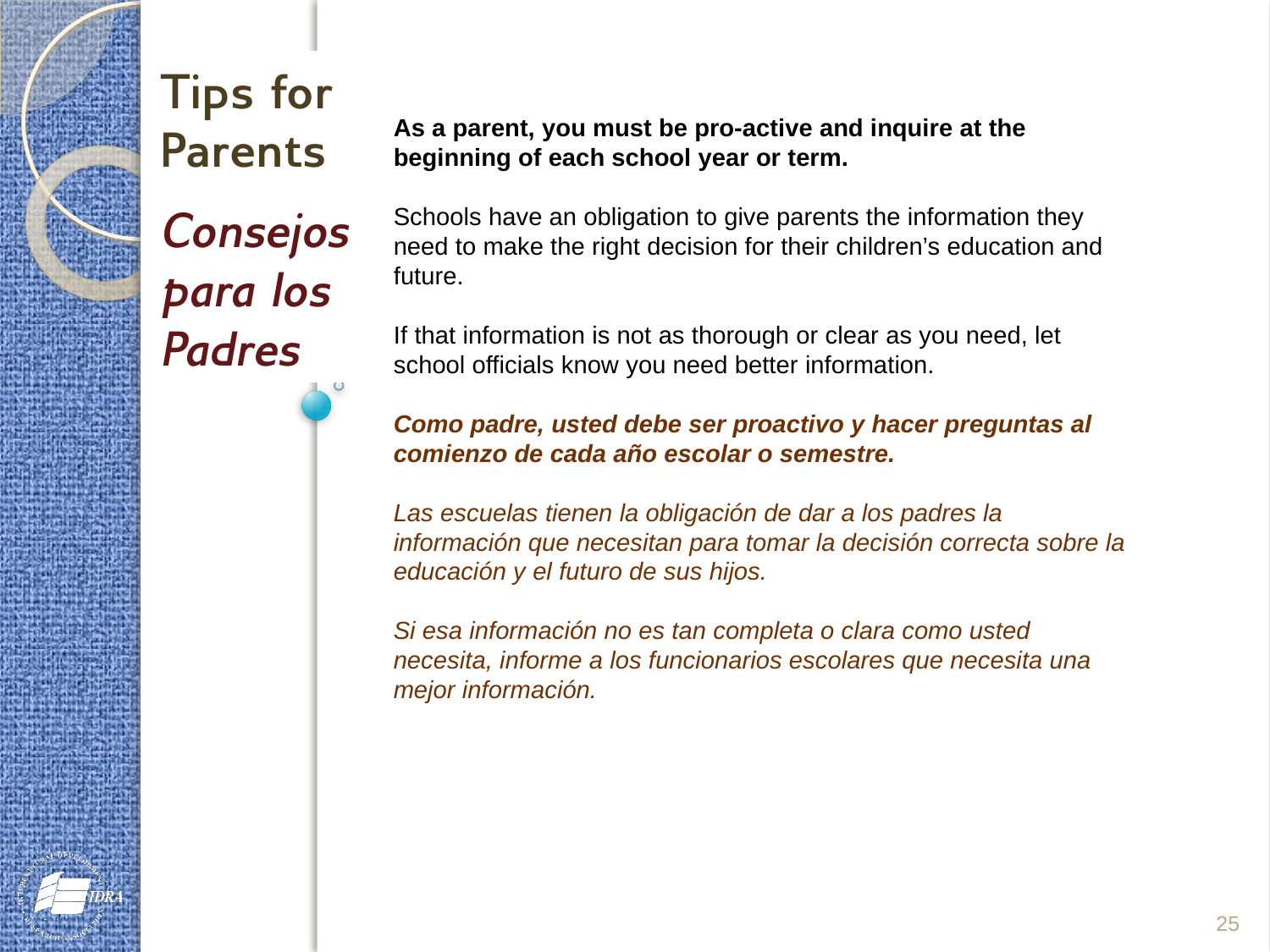

Tips for Parents
Consejos para los Padres

As a parent, you must be pro-active and inquire at the beginning of each school year or term.

Schools have an obligation to give parents the information they need to make the right decision for their children’s education and future.

If that information is not as thorough or clear as you need, let school officials know you need better information.

Como padre, usted debe ser proactivo y hacer preguntas al comienzo de cada año escolar o semestre.

Las escuelas tienen la obligación de dar a los padres la información que necesitan para tomar la decisión correcta sobre la educación y el futuro de sus hijos.

Si esa información no es tan completa o clara como usted necesita, informe a los funcionarios escolares que necesita una mejor información.

25